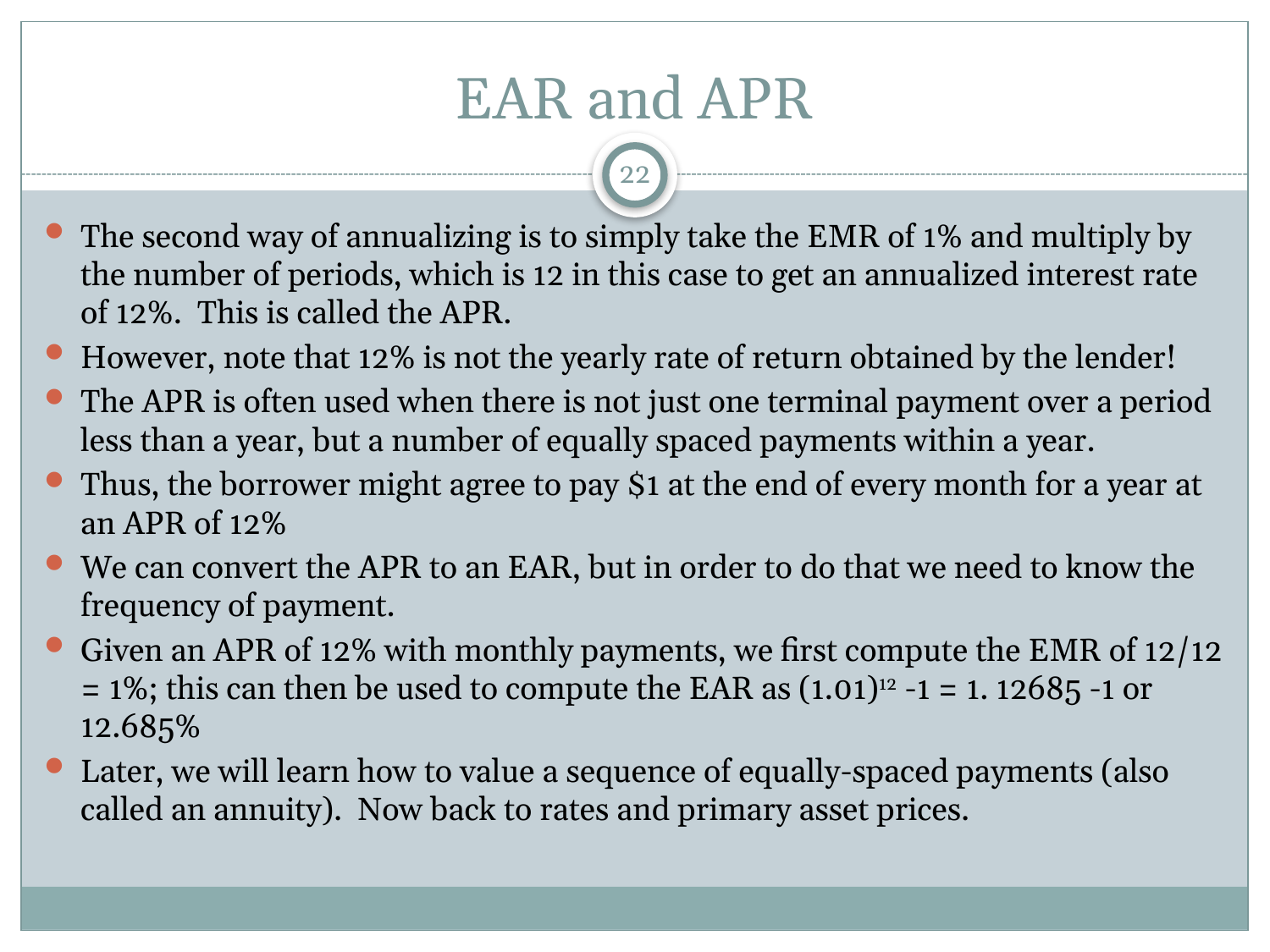

# EAR and APR
22
The second way of annualizing is to simply take the EMR of 1% and multiply by the number of periods, which is 12 in this case to get an annualized interest rate of 12%.  This is called the APR.
However, note that 12% is not the yearly rate of return obtained by the lender!
The APR is often used when there is not just one terminal payment over a period less than a year, but a number of equally spaced payments within a year.
Thus, the borrower might agree to pay $1 at the end of every month for a year at an APR of 12%
We can convert the APR to an EAR, but in order to do that we need to know the frequency of payment.
Given an APR of 12% with monthly payments, we first compute the EMR of 12/12 = 1%; this can then be used to compute the EAR as (1.01)12 -1 = 1. 12685 -1 or 12.685%
Later, we will learn how to value a sequence of equally-spaced payments (also called an annuity).  Now back to rates and primary asset prices.